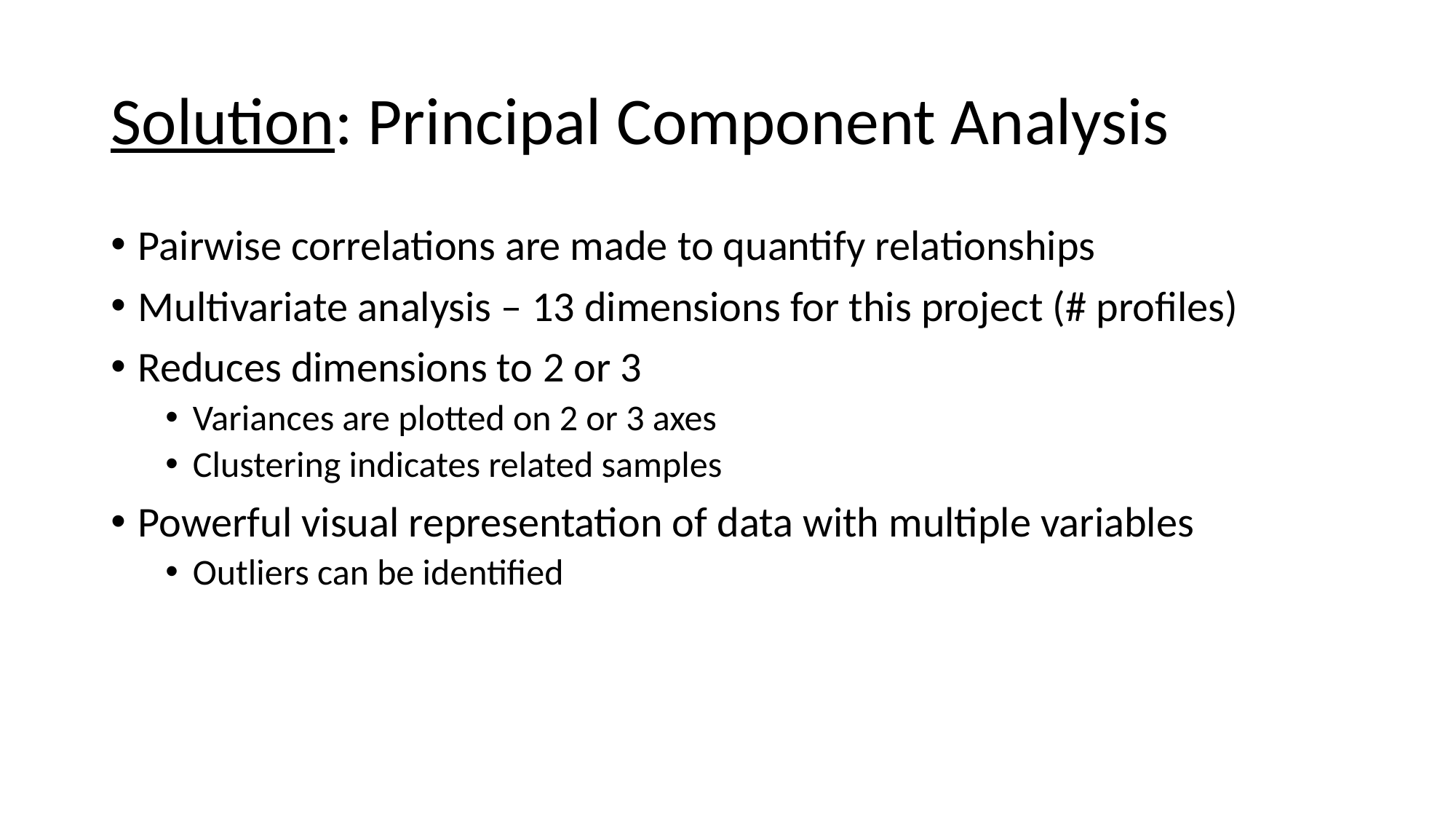

# Solution: Principal Component Analysis
Pairwise correlations are made to quantify relationships
Multivariate analysis – 13 dimensions for this project (# profiles)
Reduces dimensions to 2 or 3
Variances are plotted on 2 or 3 axes
Clustering indicates related samples
Powerful visual representation of data with multiple variables
Outliers can be identified